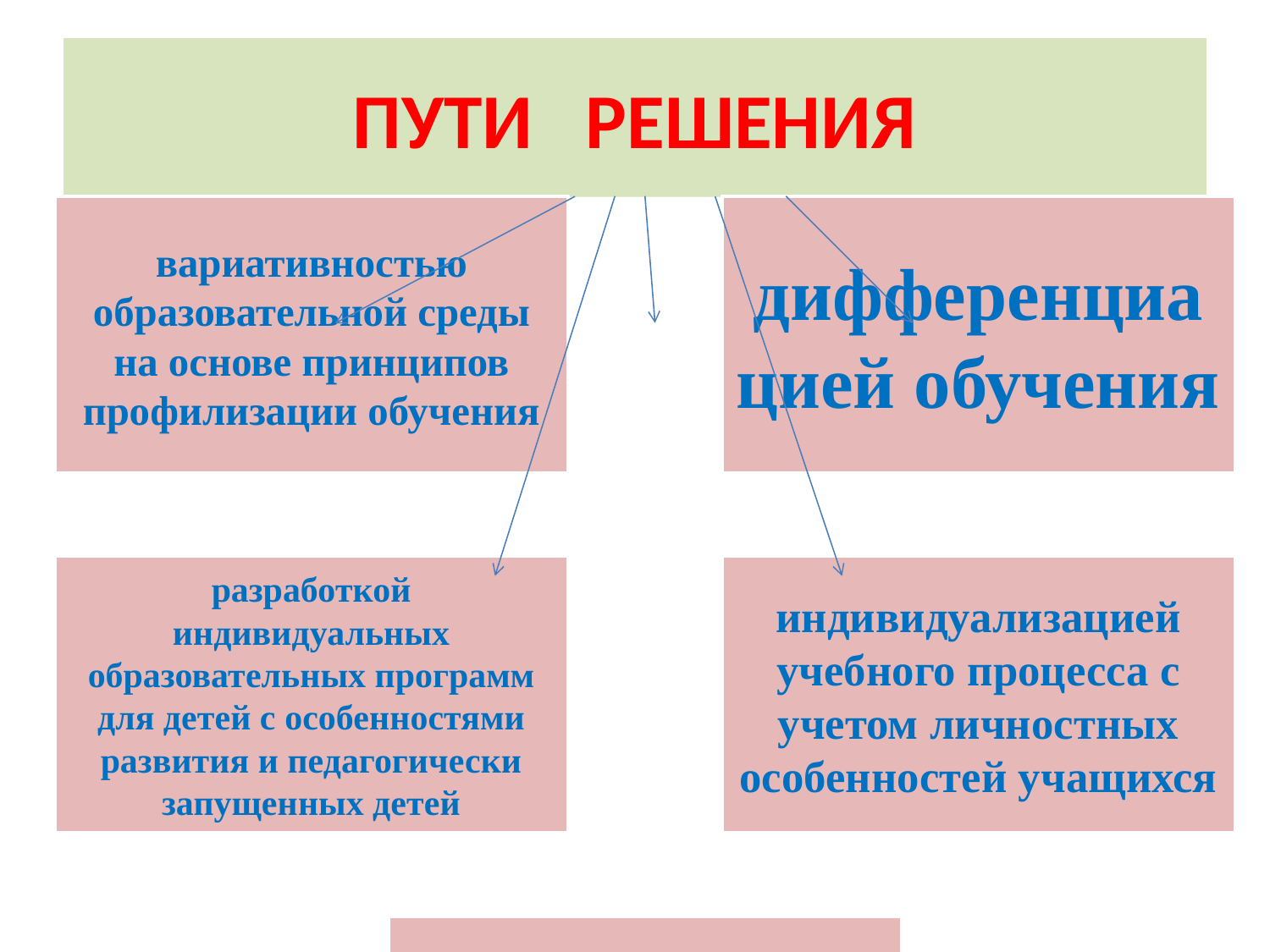

# ПУТИ   РЕШЕНИЯ
вариативностью образовательной среды на основе принципов профилизации обучения
дифференциацией обучения
разработкой индивидуальных образовательных программ для детей с особенностями развития и педагогически запущенных детей
индивидуализацией учебного процесса с учетом личностных особенностей учащихся